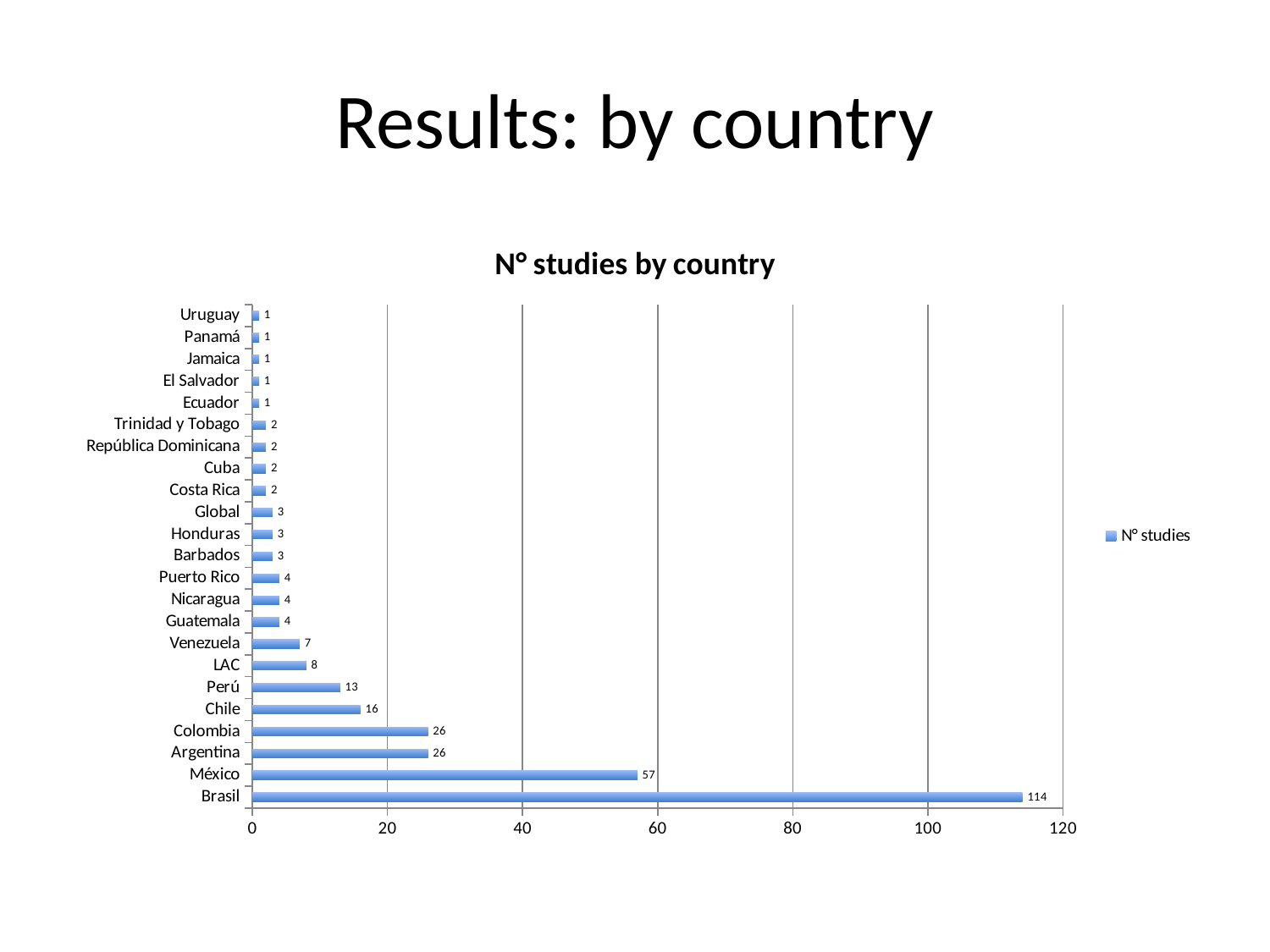

# Results: by country

### Chart: N° studies by country

| Category | N° studies |
|---|---|
| Brasil | 114.0 |
| México | 57.0 |
| Argentina | 26.0 |
| Colombia | 26.0 |
| Chile | 16.0 |
| Perú | 13.0 |
| LAC | 8.0 |
| Venezuela | 7.0 |
| Guatemala | 4.0 |
| Nicaragua | 4.0 |
| Puerto Rico | 4.0 |
| Barbados | 3.0 |
| Honduras | 3.0 |
| Global | 3.0 |
| Costa Rica | 2.0 |
| Cuba | 2.0 |
| República Dominicana | 2.0 |
| Trinidad y Tobago | 2.0 |
| Ecuador | 1.0 |
| El Salvador | 1.0 |
| Jamaica | 1.0 |
| Panamá | 1.0 |
| Uruguay | 1.0 |